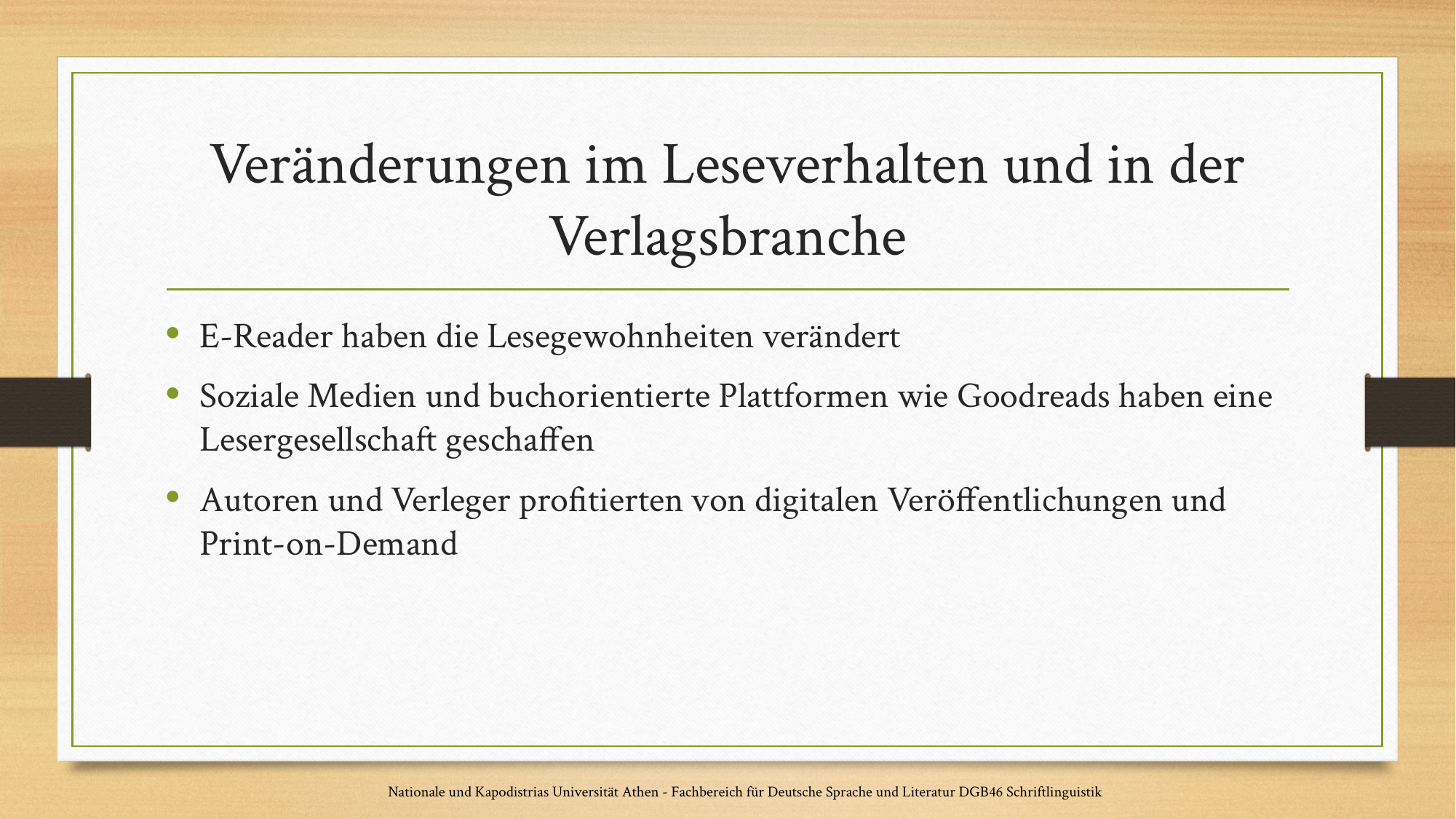

# Veränderungen im Leseverhalten und in der Verlagsbranche
E-Reader haben die Lesegewohnheiten verändert
Soziale Medien und buchorientierte Plattformen wie Goodreads haben eine Lesergesellschaft geschaffen
Autoren und Verleger profitierten von digitalen Veröffentlichungen und Print-on-Demand
Nationale und Kapodistrias Universität Athen - Fachbereich für Deutsche Sprache und Literatur DGB46 Schriftlinguistik